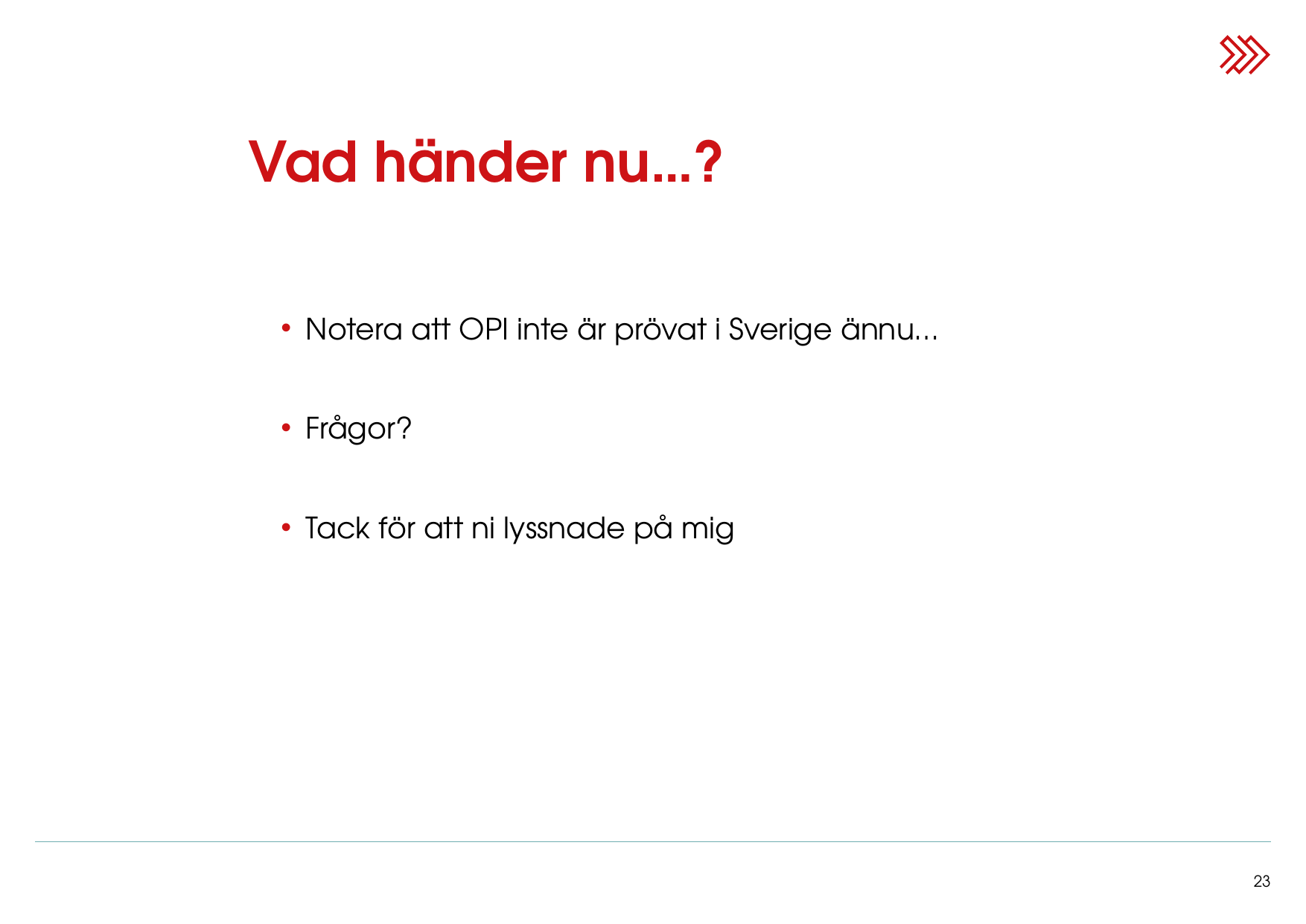

# Vad händer nu…?
Notera att OPI inte är prövat i Sverige ännu…

Frågor?

Tack för att ni lyssnade på mig

23